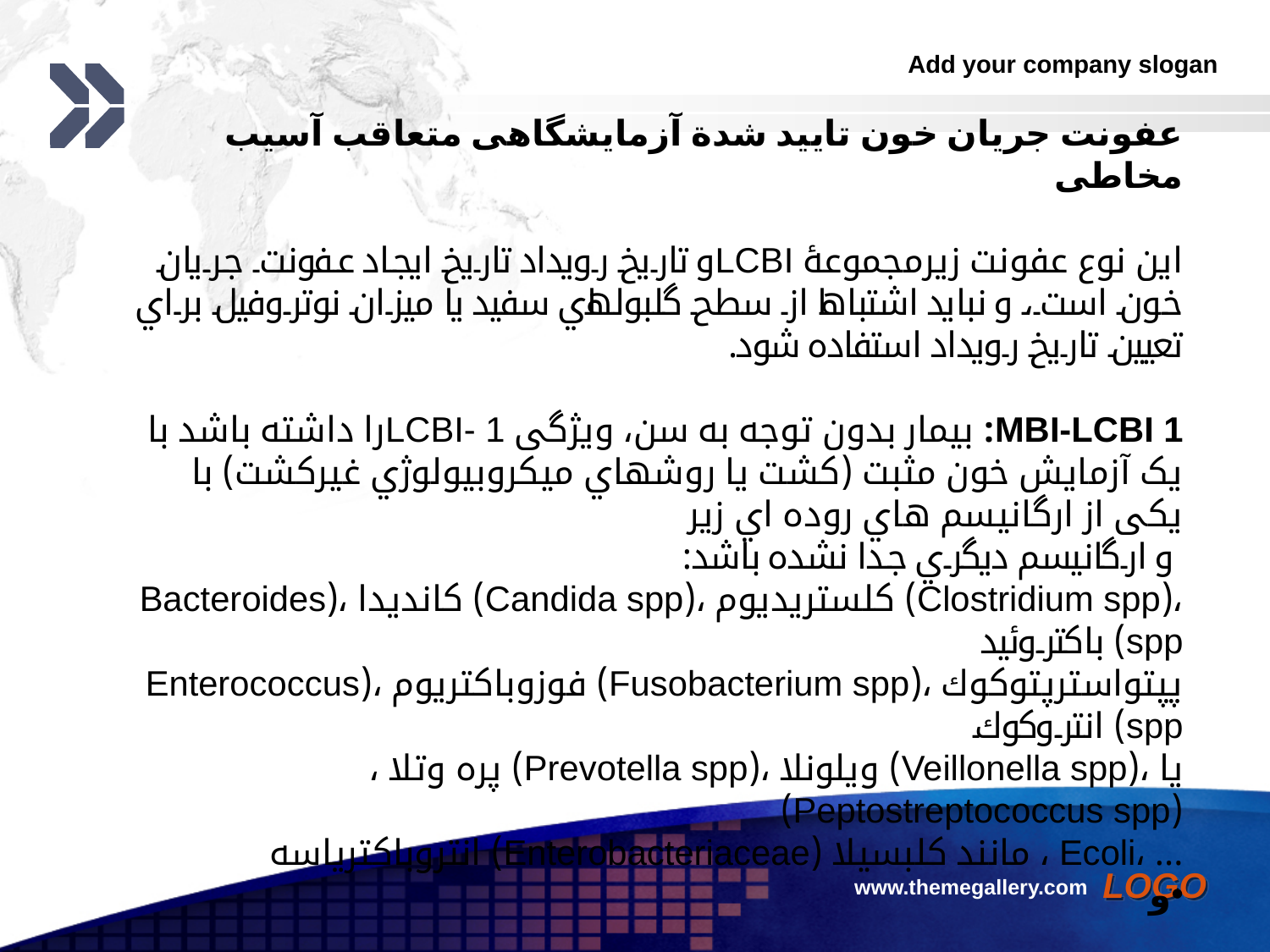

عفونت جریان خون تایید شدة آزمایشگاهی متعاقب آسیب مخاطی

این نوع عفونت زیرمجموعۀ LCBIو تاریخ رویداد تاریخ ایجاد عفونت جریان خون است، و نباید اشتباها از سطح گلبولهاي سفید یا میزان نوتروفیل براي تعیین تاریخ رویداد استفاده شود.

MBI-LCBI 1: بیمار بدون توجه به سن، ویژگی LCBI- 1را داشته باشد با یک آزمایش خون مثبت (کشت یا روشهاي میکروبیولوژي غیرکشت) با یکی از ارگانیسم هاي روده اي زیر
 و ارگانیسم دیگري جدا نشده باشد:
،(Clostridium spp) کلستریدیوم ،(Candida spp) کاندیدا ،(Bacteroides spp) باکتروئید
پپتواسترپتوکوك ،(Fusobacterium spp) فوزوباکتریوم ،(Enterococcus spp) انتروکوك
یا ،(Veillonella spp) ویلونلا ،(Prevotella spp) پره وتلا ،(Peptostreptococcus spp)
... ،Ecoli ، مانند کلبسیلا (Enterobacteriaceae) انتروباکتریاسه
و
www.themegallery.com